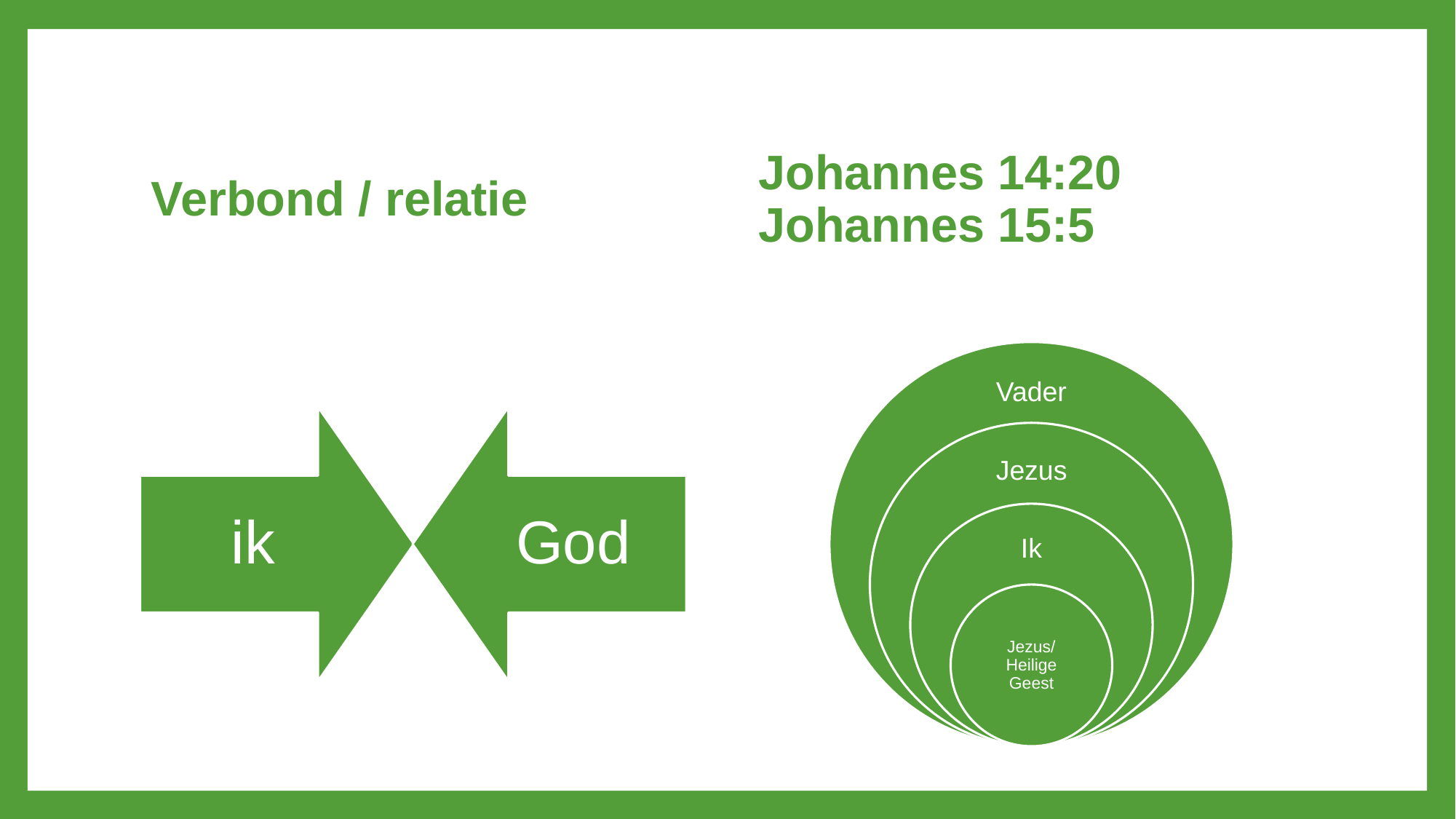

Verbond / relatie
Johannes 14:20
Johannes 15:5
ik
God
Vader
Jezus
Ik
Jezus/Heilige Geest